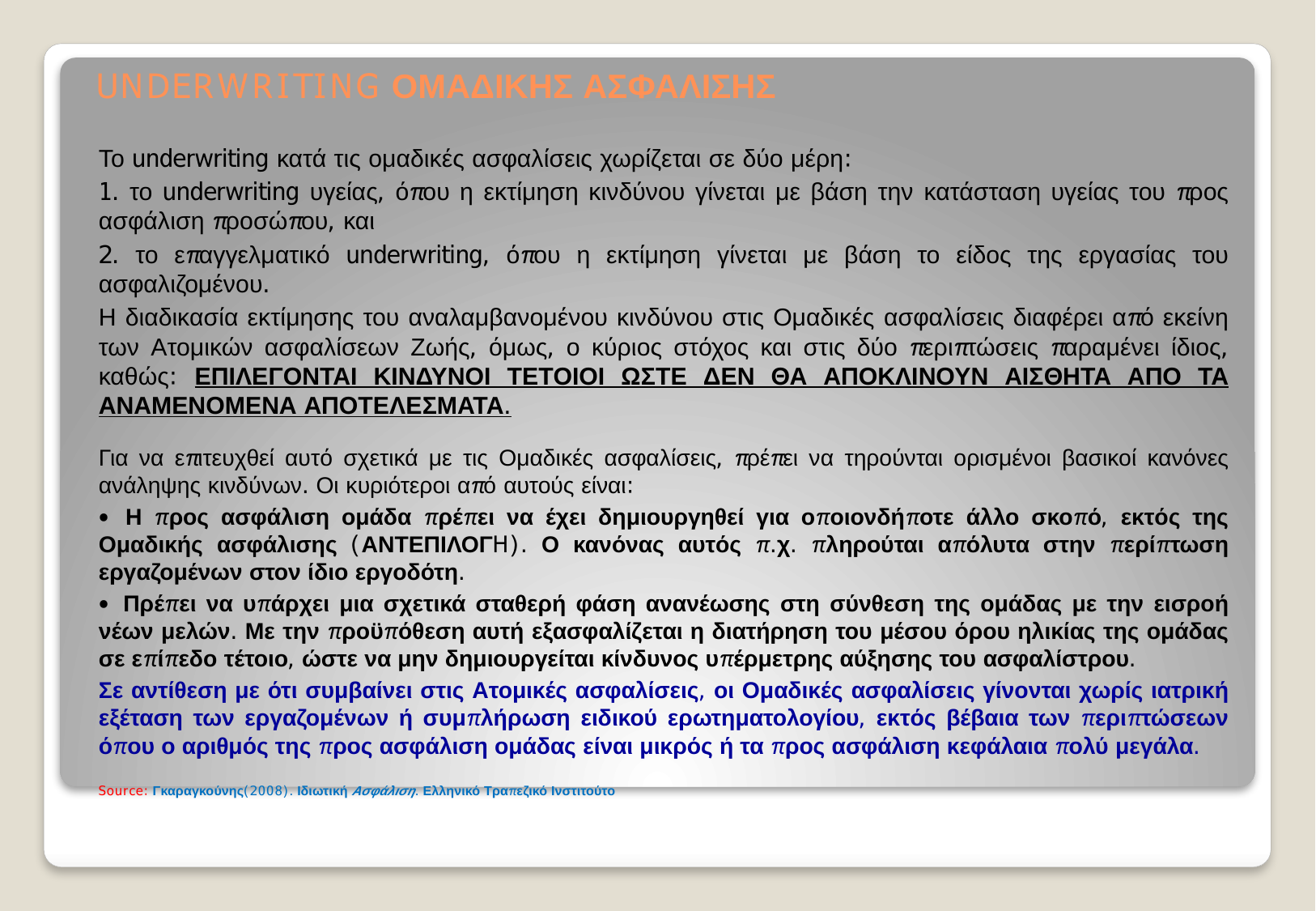

# UNDERWRITING ΟΜΑΔΙΚΗΣ ΑΣΦΑΛΙΣΗΣ
Το underwriting κατά τις ομαδικές ασφαλίσεις χωρίζεται σε δύο μέρη:
1. το underwriting υγείας, όπου η εκτίμηση κινδύνου γίνεται με βάση την κατάσταση υγείας του προς ασφάλιση προσώπου, και
2. το επαγγελματικό underwriting, όπου η εκτίμηση γίνεται με βάση το είδος της εργασίας του ασφαλιζομένου.
Η διαδικασία εκτίμησης του αναλαμβανομένου κινδύνου στις Ομαδικές ασφαλίσεις διαφέρει από εκείνη των Ατομικών ασφαλίσεων Ζωής, όμως, ο κύριος στόχος και στις δύο περιπτώσεις παραμένει ίδιος, καθώς: ΕΠΙΛΕΓΟΝΤΑΙ ΚΙΝΔΥΝΟΙ ΤΕΤΟΙΟΙ ΩΣΤΕ ΔΕΝ ΘΑ ΑΠΟΚΛΙΝΟΥΝ ΑΙΣΘΗΤΑ ΑΠΟ ΤΑ ΑΝΑΜΕΝΟΜΕΝΑ ΑΠΟΤΕΛΕΣΜΑΤΑ.

Για να επιτευχθεί αυτό σχετικά με τις Ομαδικές ασφαλίσεις, πρέπει να τηρούνται ορισμένοι βασικοί κανόνες ανάληψης κινδύνων. Οι κυριότεροι από αυτούς είναι:
• Η προς ασφάλιση ομάδα πρέπει να έχει δημιουργηθεί για οποιονδήποτε άλλο σκοπό, εκτός της Ομαδικής ασφάλισης (ΑΝΤΕΠΙΛΟΓH). Ο κανόνας αυτός π.χ. πληρούται απόλυτα στην περίπτωση εργαζομένων στον ίδιο εργοδότη.
• Πρέπει να υπάρχει μια σχετικά σταθερή φάση ανανέωσης στη σύνθεση της ομάδας με την εισροή νέων μελών. Με την προϋπόθεση αυτή εξασφαλίζεται η διατήρηση του μέσου όρου ηλικίας της ομάδας σε επίπεδο τέτοιο, ώστε να μην δημιουργείται κίνδυνος υπέρμετρης αύξησης του ασφαλίστρου.
Σε αντίθεση με ότι συμβαίνει στις Ατομικές ασφαλίσεις, οι Ομαδικές ασφαλίσεις γίνονται χωρίς ιατρική εξέταση των εργαζομένων ή συμπλήρωση ειδικού ερωτηματολογίου, εκτός βέβαια των περιπτώσεων όπου ο αριθμός της προς ασφάλιση ομάδας είναι μικρός ή τα προς ασφάλιση κεφάλαια πολύ μεγάλα.

Source: Γκαραγκούνης(2008). Ιδιωτική Ασφάλιση. Ελληνικό Τραπεζικό Ινστιτούτο